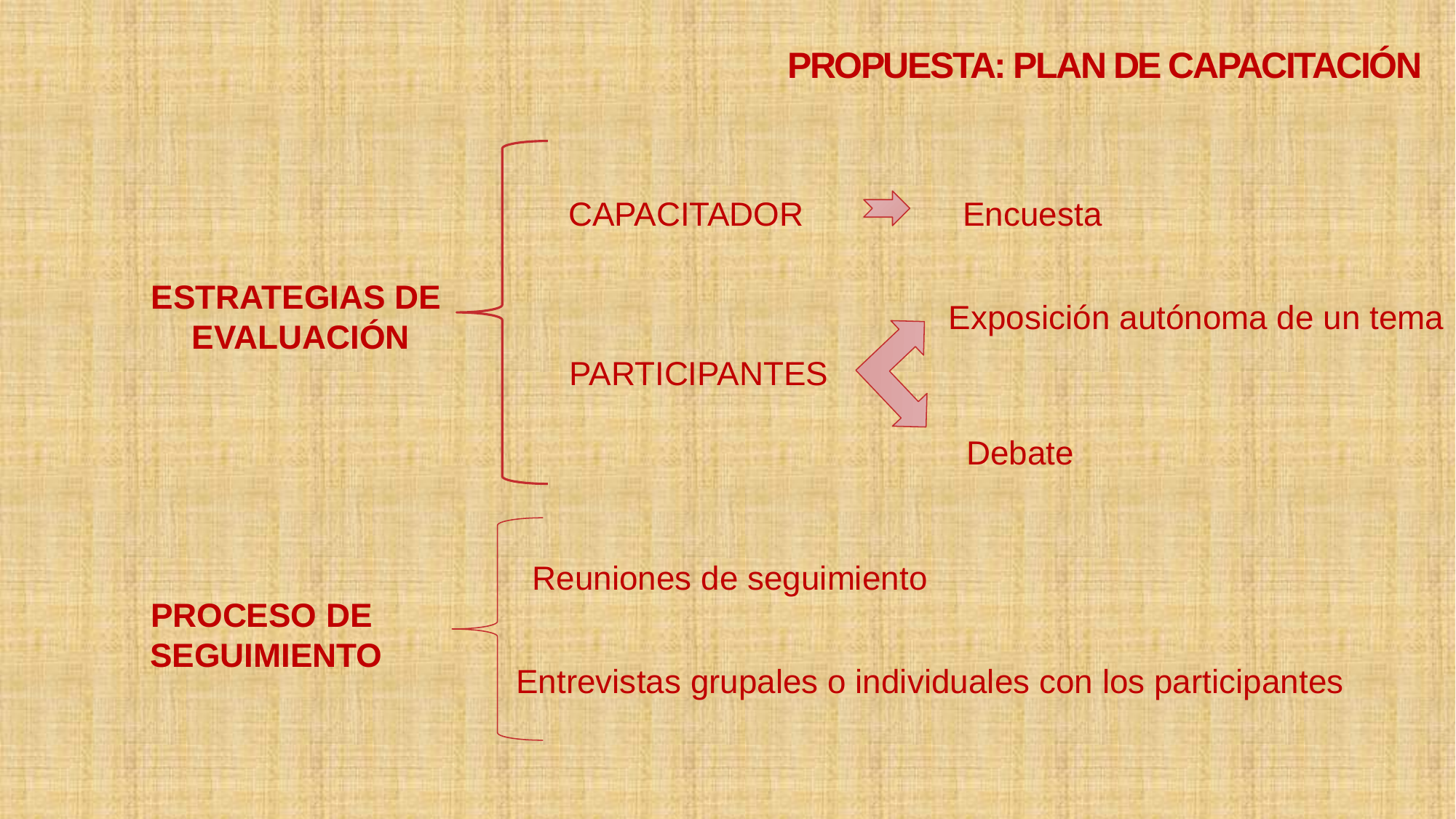

# PROPUESTA: PLAN DE CAPACITACIÓN

CAPACITADOR
Encuesta

ESTRATEGIAS DE
EVALUACIÓN
Exposición autónoma de un tema

PARTICIPANTES

Debate

Reuniones de seguimiento
PROCESO DE
SEGUIMIENTO
Entrevistas grupales o individuales con los participantes